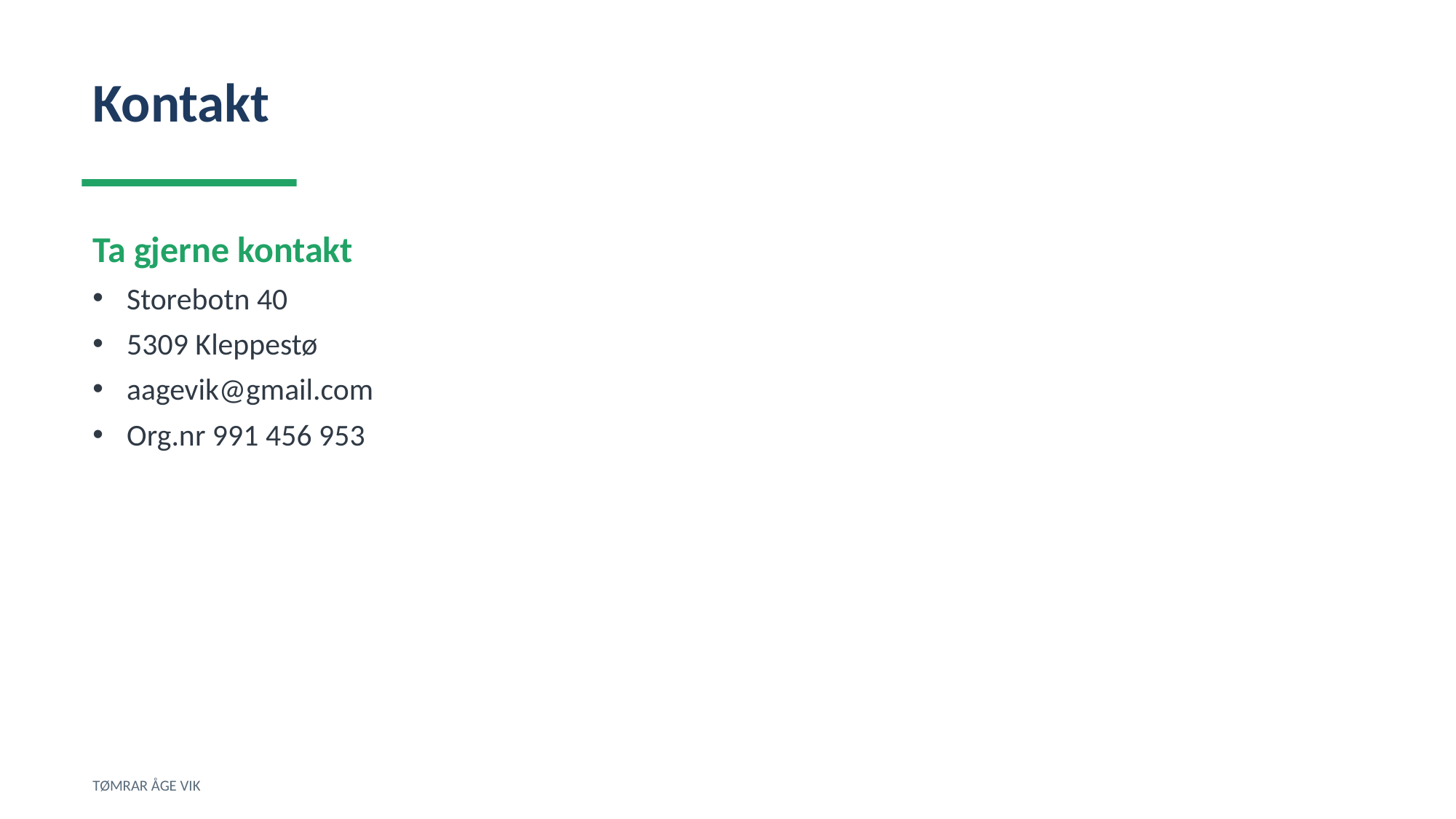

Kontakt

Ta gjerne kontakt
Storebotn 40
5309 Kleppestø
aagevik@gmail.com
Org.nr 991 456 953
TØMRAR ÅGE VIK